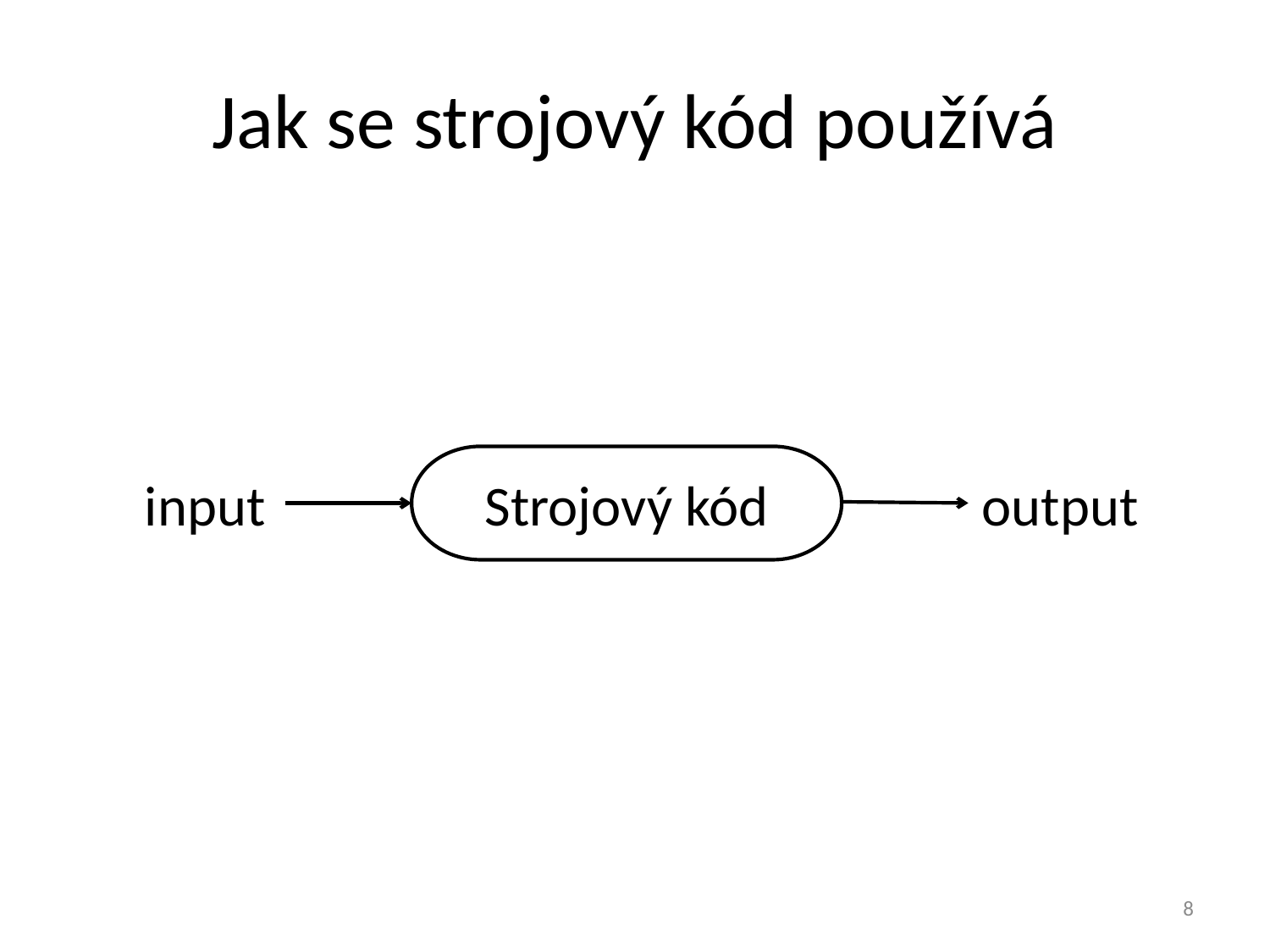

# Jak se strojový kód používá

Strojový kód
input
output
8